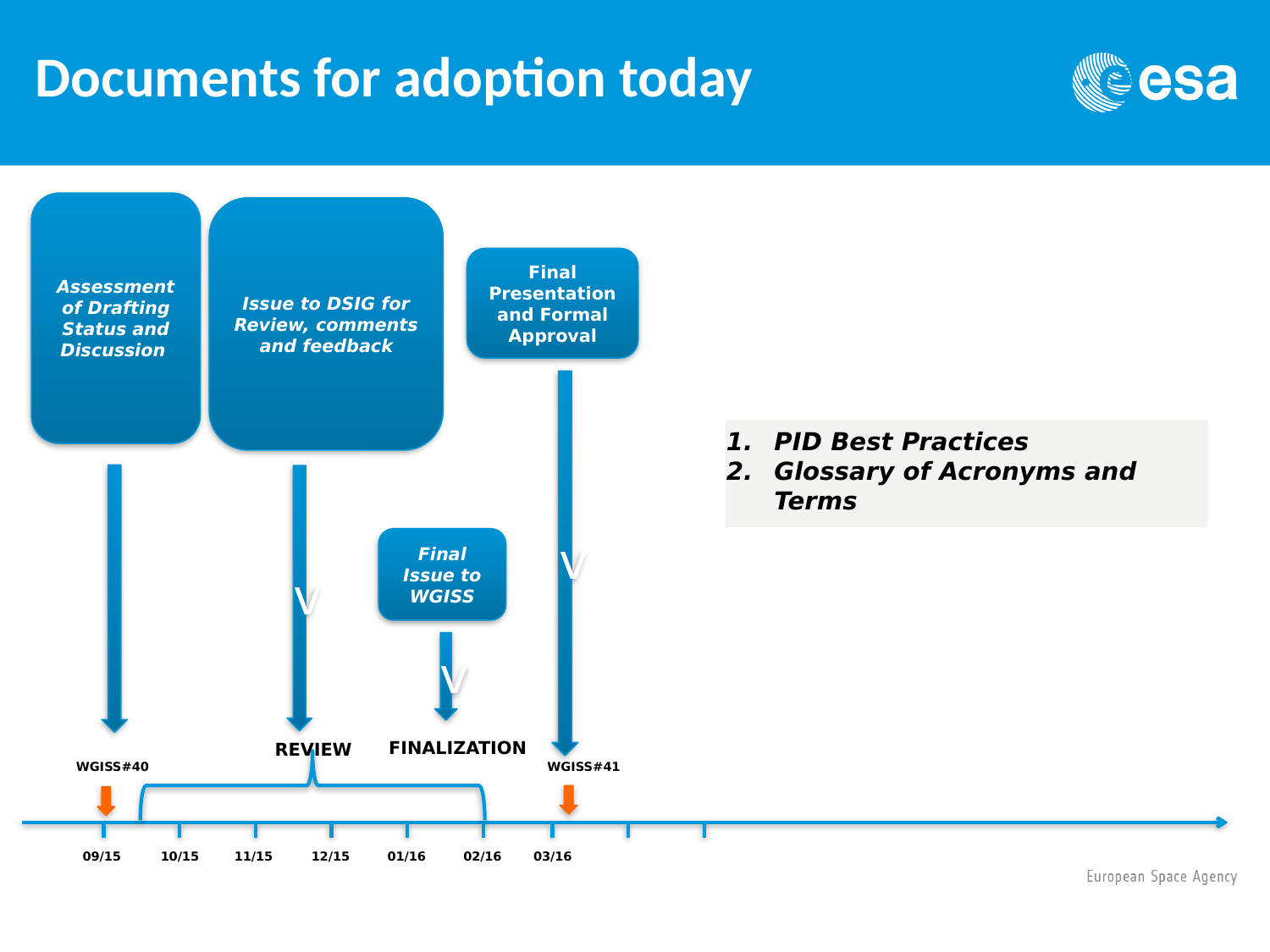

# Documents for adoption today
Assessment of Drafting Status and Discussion
Issue to DSIG for Review, comments and feedback
Final Presentation and Formal Approval
v
PID Best Practices
Glossary of Acronyms and Terms

v
Final Issue to WGISS

v
FINALIZATION
REVIEW
WGISS#41

WGISS#40

09/15
10/15
11/15
12/15
01/16
02/16
03/16